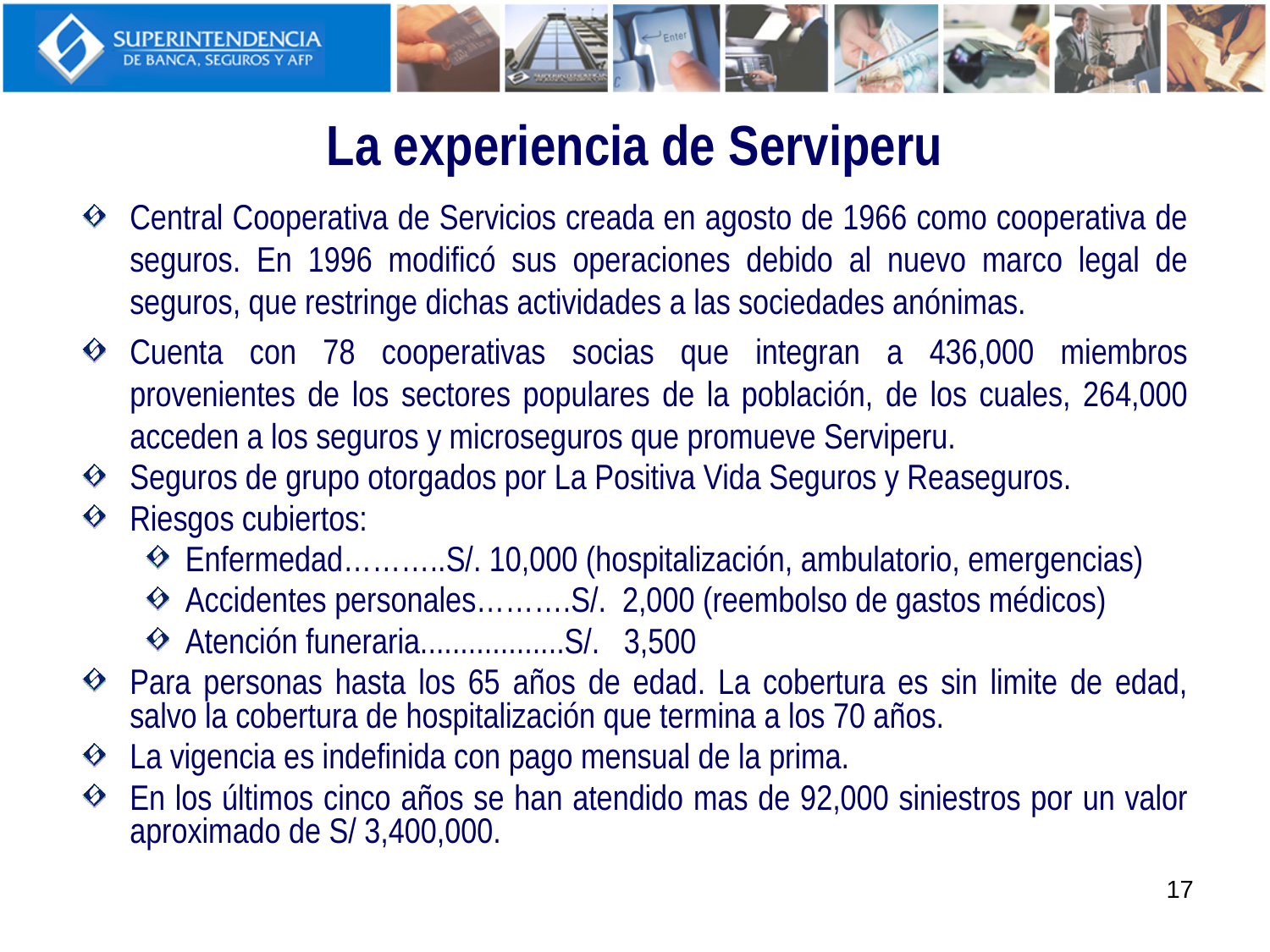

# La experiencia de Serviperu
Central Cooperativa de Servicios creada en agosto de 1966 como cooperativa de seguros. En 1996 modificó sus operaciones debido al nuevo marco legal de seguros, que restringe dichas actividades a las sociedades anónimas.
Cuenta con 78 cooperativas socias que integran a 436,000 miembros provenientes de los sectores populares de la población, de los cuales, 264,000 acceden a los seguros y microseguros que promueve Serviperu.
Seguros de grupo otorgados por La Positiva Vida Seguros y Reaseguros.
Riesgos cubiertos:
Enfermedad………..S/. 10,000 (hospitalización, ambulatorio, emergencias)
Accidentes personales……….S/.  2,000 (reembolso de gastos médicos)
Atención funeraria..................S/.   3,500
Para personas hasta los 65 años de edad. La cobertura es sin limite de edad, salvo la cobertura de hospitalización que termina a los 70 años.
La vigencia es indefinida con pago mensual de la prima.
En los últimos cinco años se han atendido mas de 92,000 siniestros por un valor aproximado de S/ 3,400,000.

17